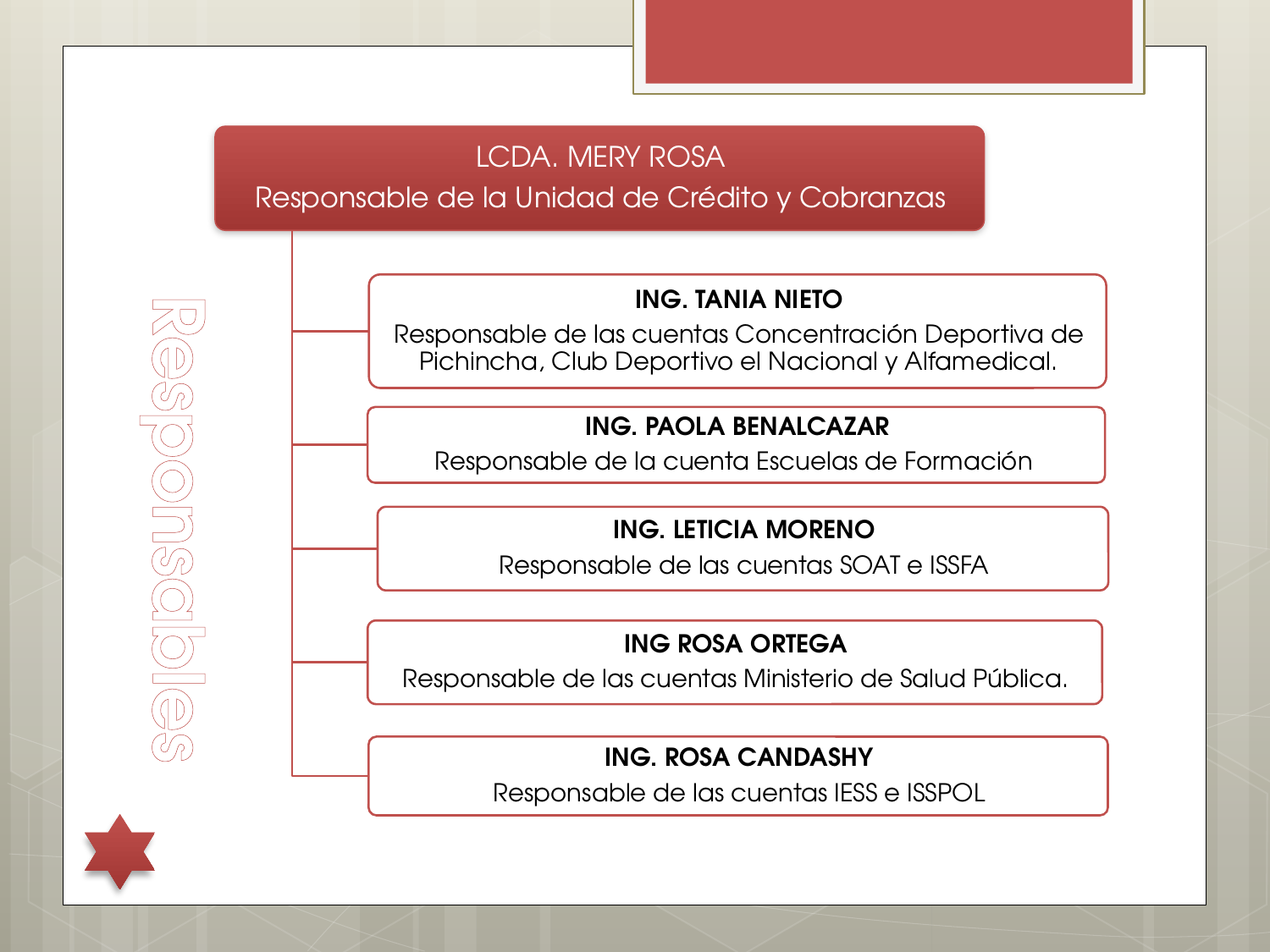

LCDA. MERY ROSA
Responsable de la Unidad de Crédito y Cobranzas
ING. TANIA NIETO
Responsable de las cuentas Concentración Deportiva de Pichincha, Club Deportivo el Nacional y Alfamedical.
ING. PAOLA BENALCAZAR
Responsable de la cuenta Escuelas de Formación
ING. LETICIA MORENO
Responsable de las cuentas SOAT e ISSFA
ING ROSA ORTEGA
Responsable de las cuentas Ministerio de Salud Pública.
ING. ROSA CANDASHY
Responsable de las cuentas IESS e ISSPOL
Responsables